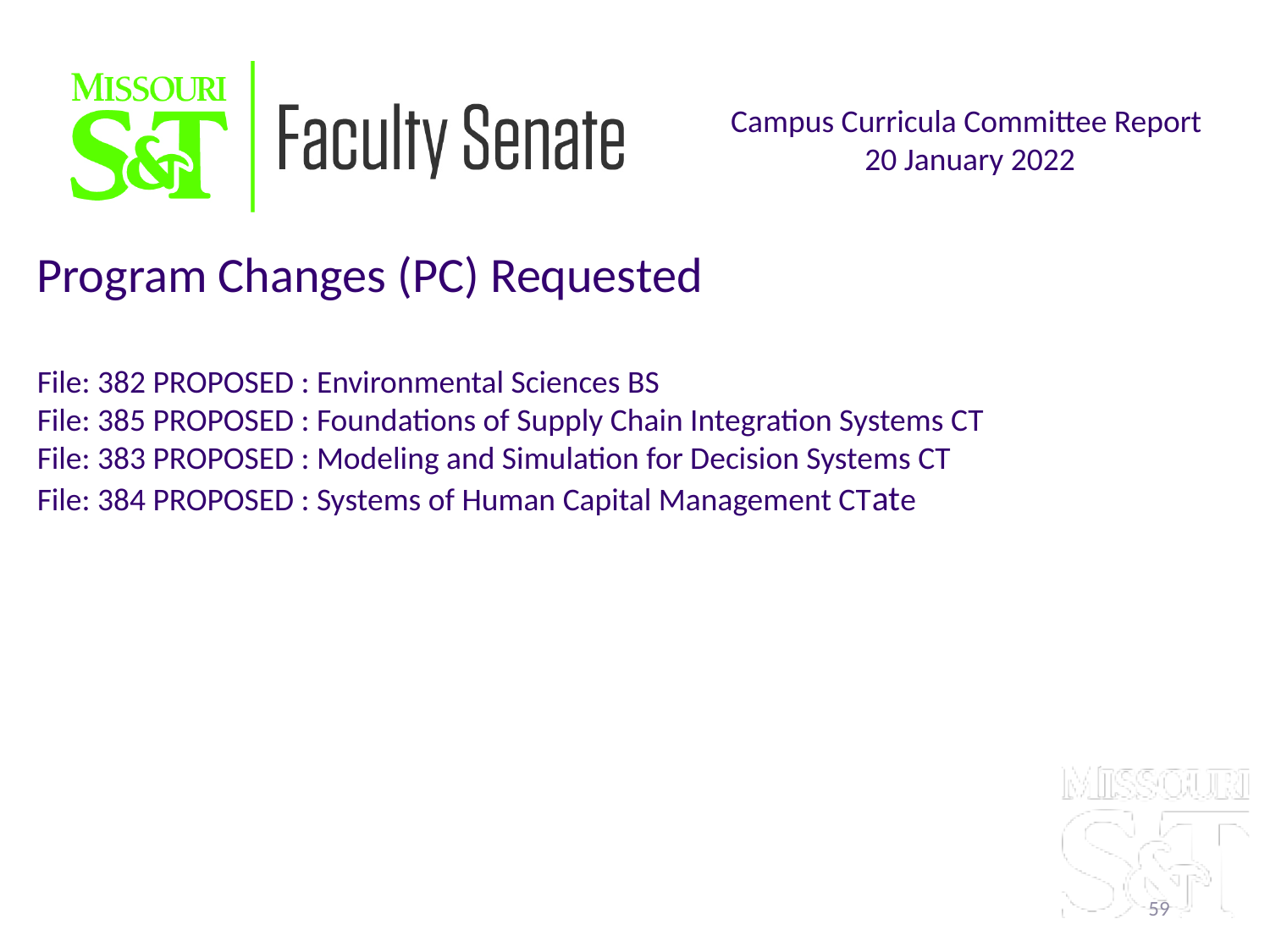

Campus Curricula Committee Report
20 January 2022
Program Changes (PC) Requested

File: 382 PROPOSED : Environmental Sciences BS
File: 385 PROPOSED : Foundations of Supply Chain Integration Systems CT
File: 383 PROPOSED : Modeling and Simulation for Decision Systems CT
File: 384 PROPOSED : Systems of Human Capital Management CTate

59